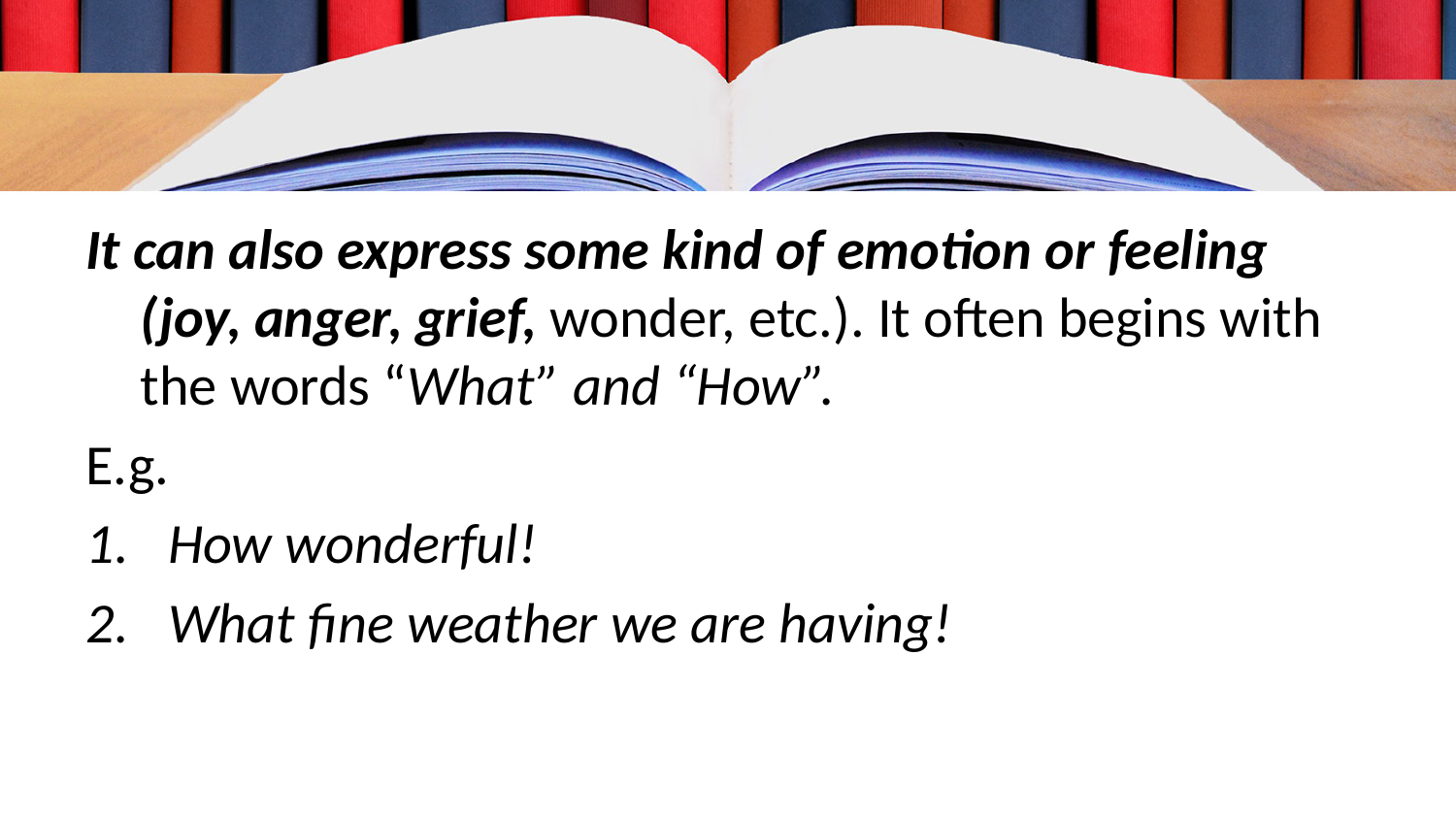

It can also express some kind of emotion or feeling (joy, anger, grief, wonder, etc.). It often begins with the words “What” and “How”.
E.g.
How wonderful!
What fine weather we are having!